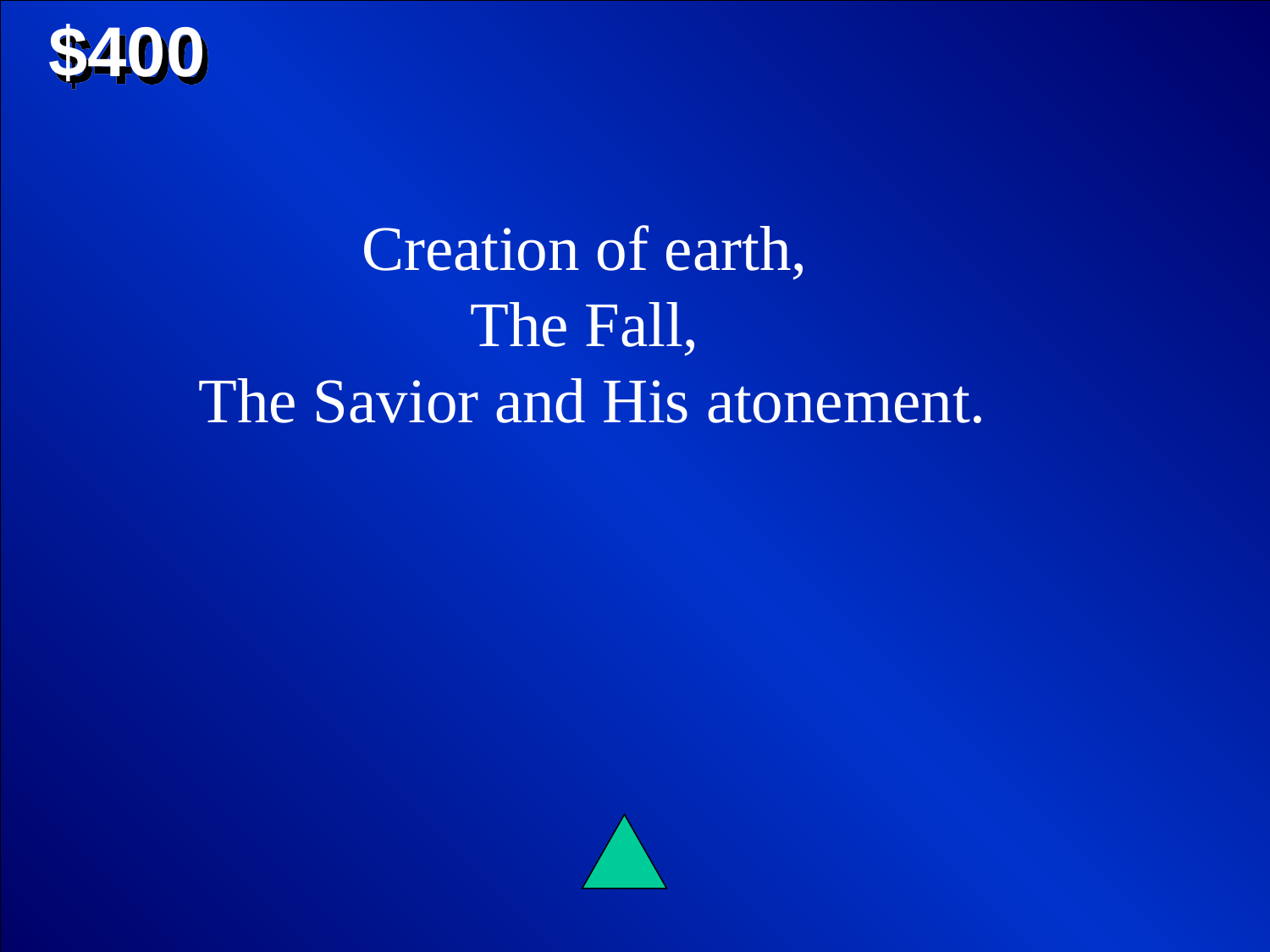

$400
Creation of earth,
The Fall,
The Savior and His atonement.